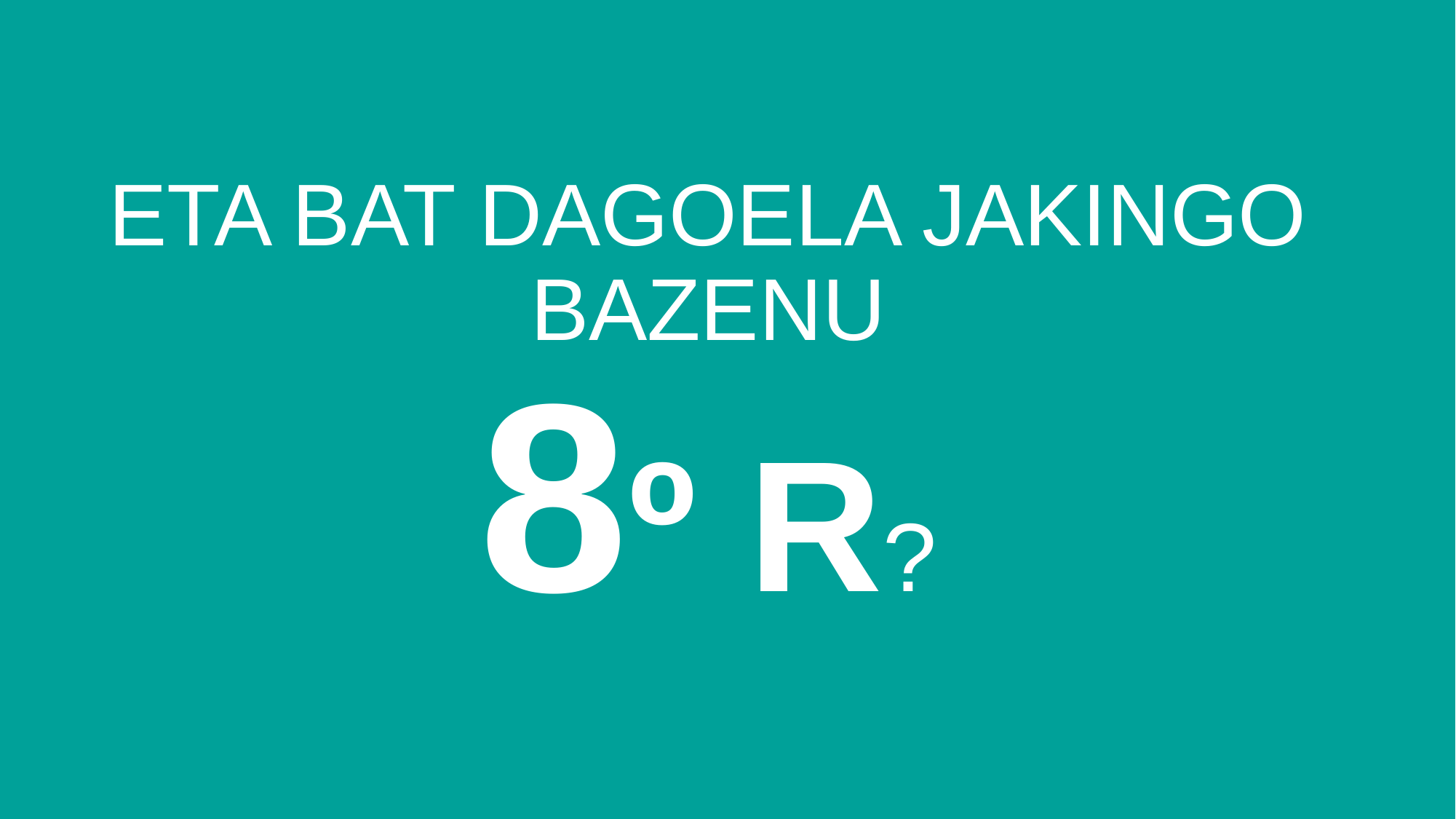

ETA BAT DAGOELA JAKINGO BAZENU
8º R?